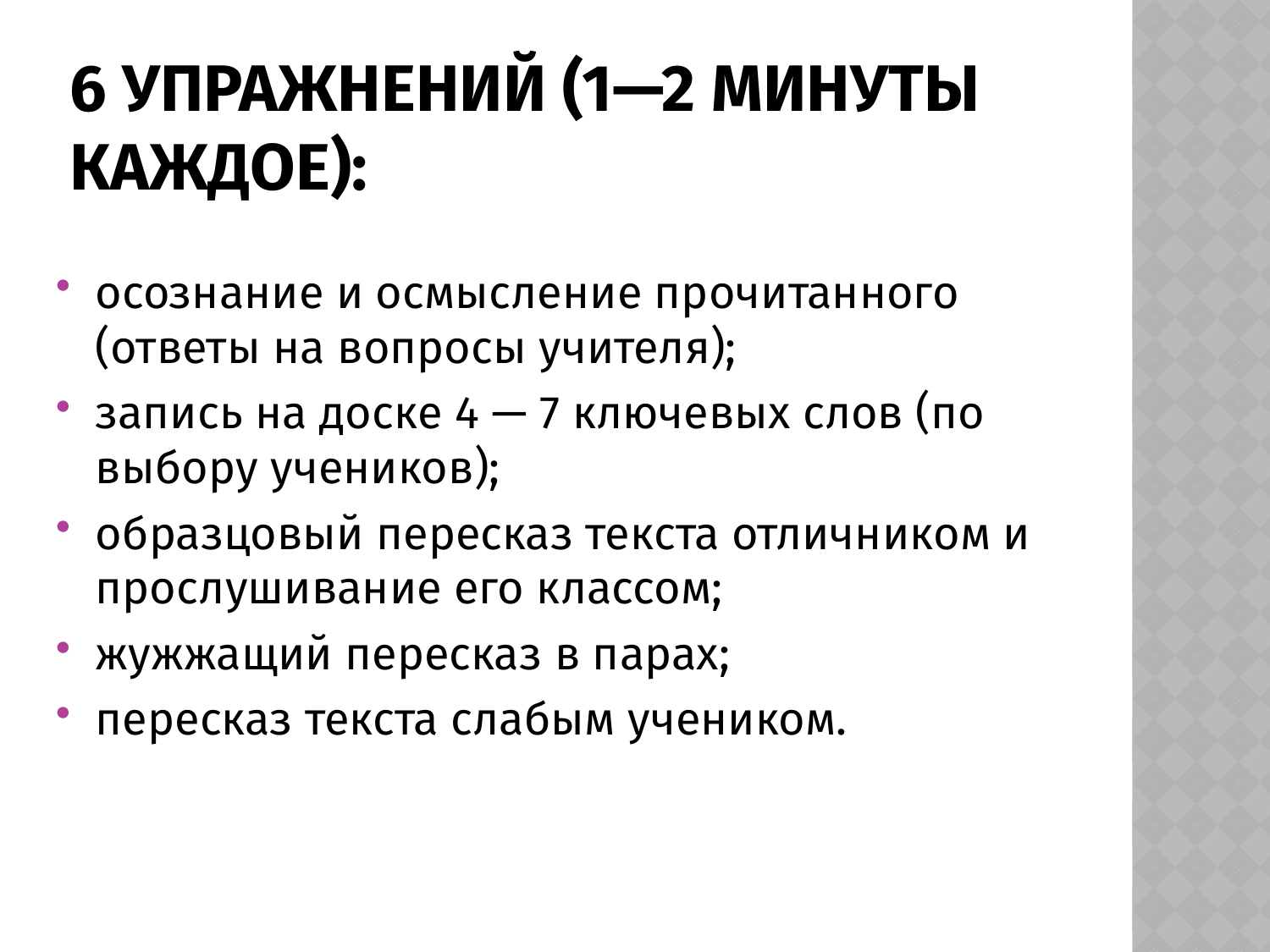

# 6 упражнений (1—2 минуты каждое):
осознание и осмысление прочитанного (ответы на вопросы учителя);
запись на доске 4 — 7 ключевых слов (по выбору учеников);
образцовый пересказ текста отличником и про­слушивание его классом;
жужжащий пересказ в парах;
пересказ текста слабым учеником.